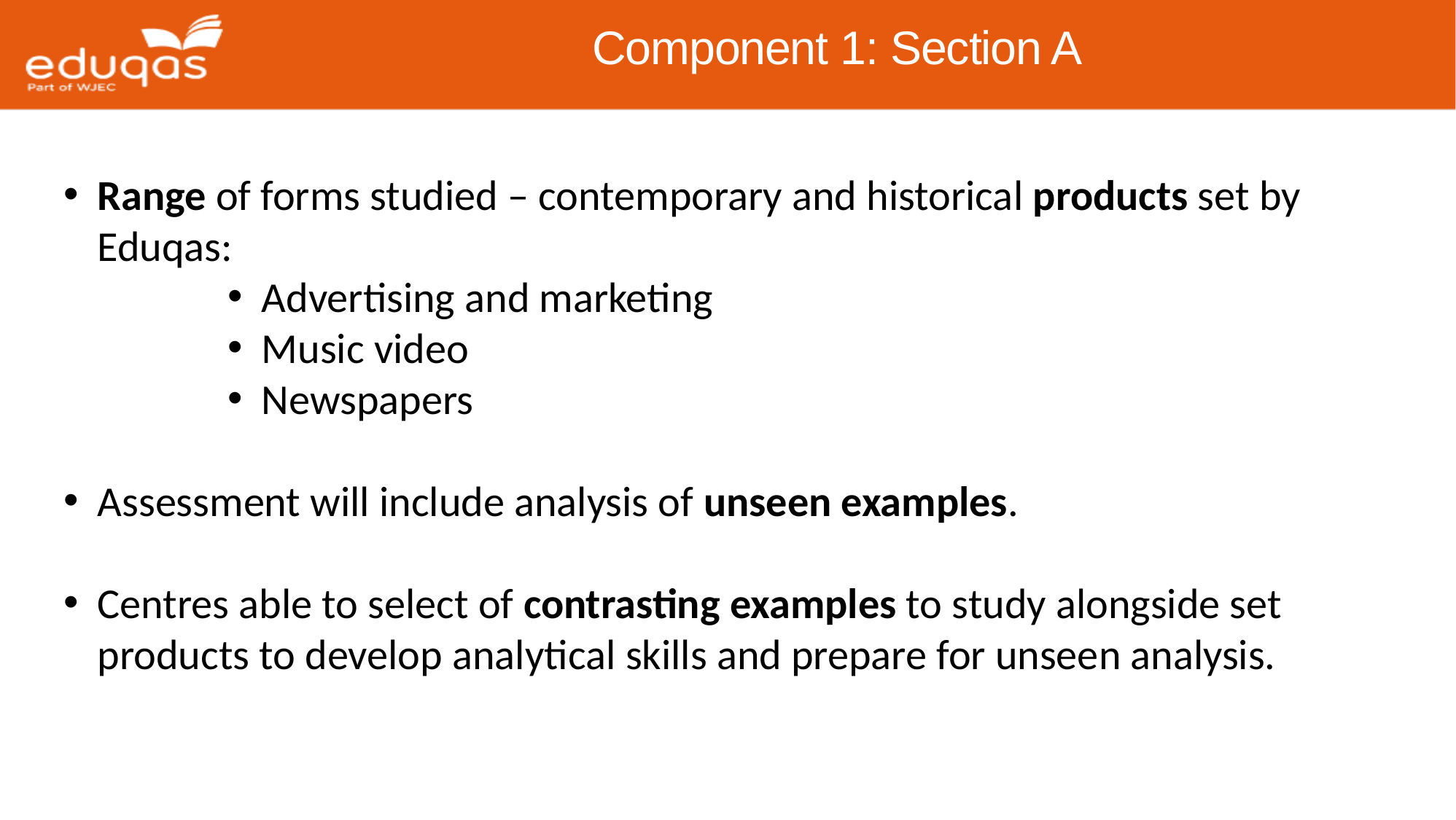

Component 1: Section A
Range of forms studied – contemporary and historical products set by Eduqas:
Advertising and marketing
Music video
Newspapers

Assessment will include analysis of unseen examples.

Centres able to select of contrasting examples to study alongside set products to develop analytical skills and prepare for unseen analysis.